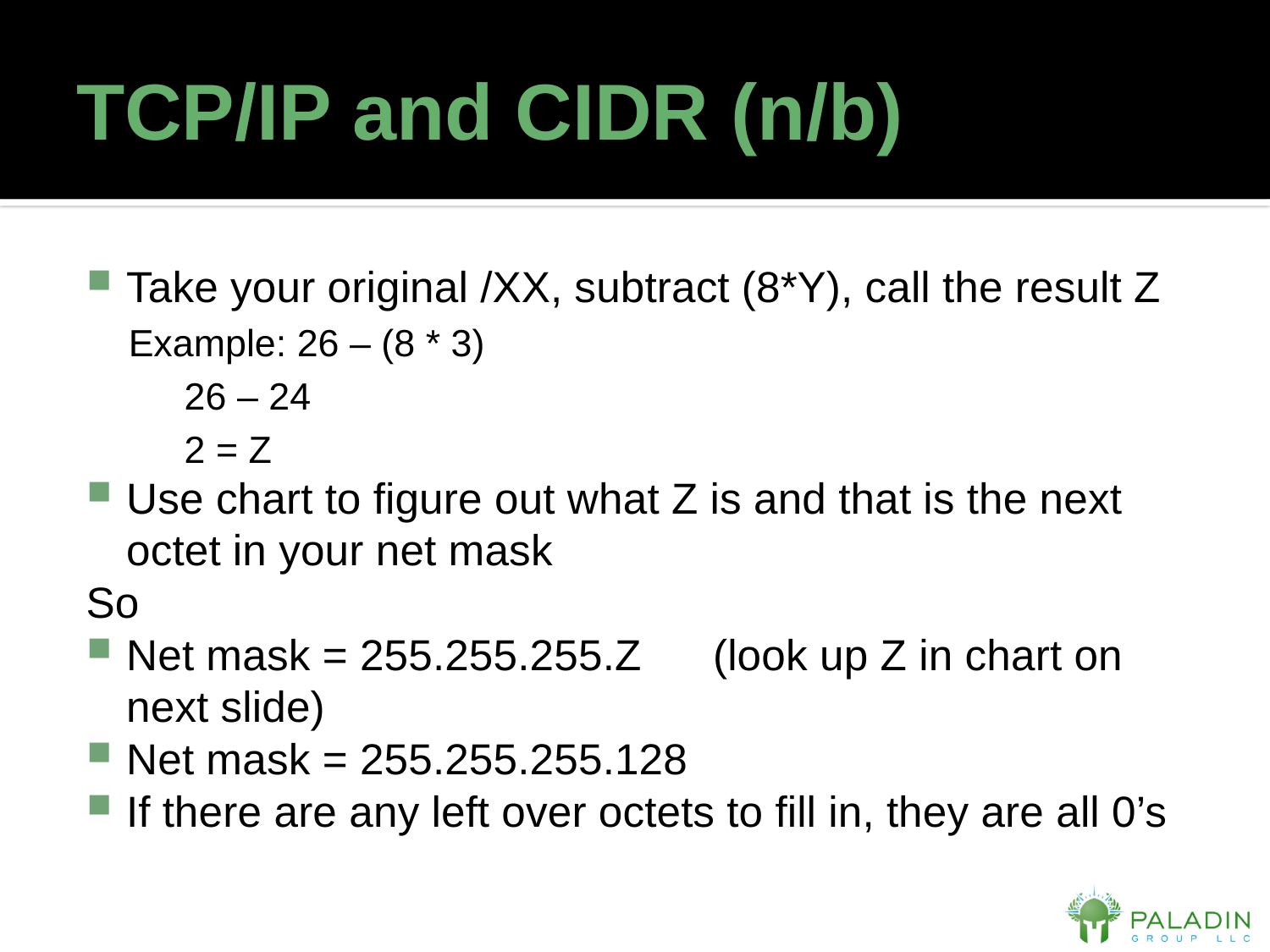

# TCP/IP and CIDR (n/b)
Take your original /XX, subtract (8*Y), call the result Z
Example: 26 – (8 * 3)
			  26 – 24
			  2 = Z
Use chart to figure out what Z is and that is the next octet in your net mask
So
Net mask = 255.255.255.Z	(look up Z in chart on next slide)
Net mask = 255.255.255.128
If there are any left over octets to fill in, they are all 0’s